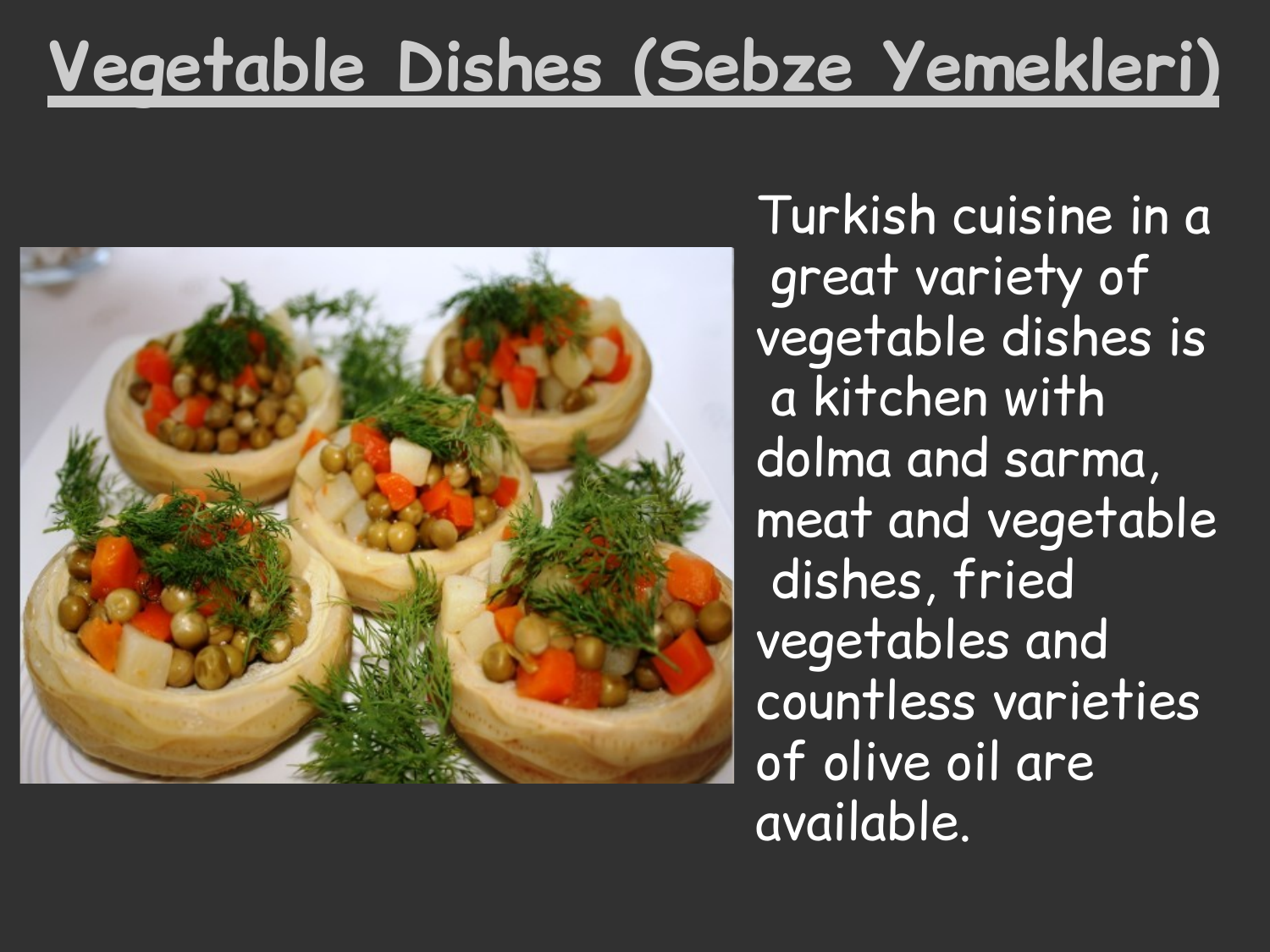

# Vegetable Dishes (Sebze Yemekleri)
Turkish cuisine in a  great variety of  vegetable dishes is  a kitchen with  dolma and sarma,  meat and vegetable  dishes, fried  vegetables and  countless varieties  of olive oil are  available.